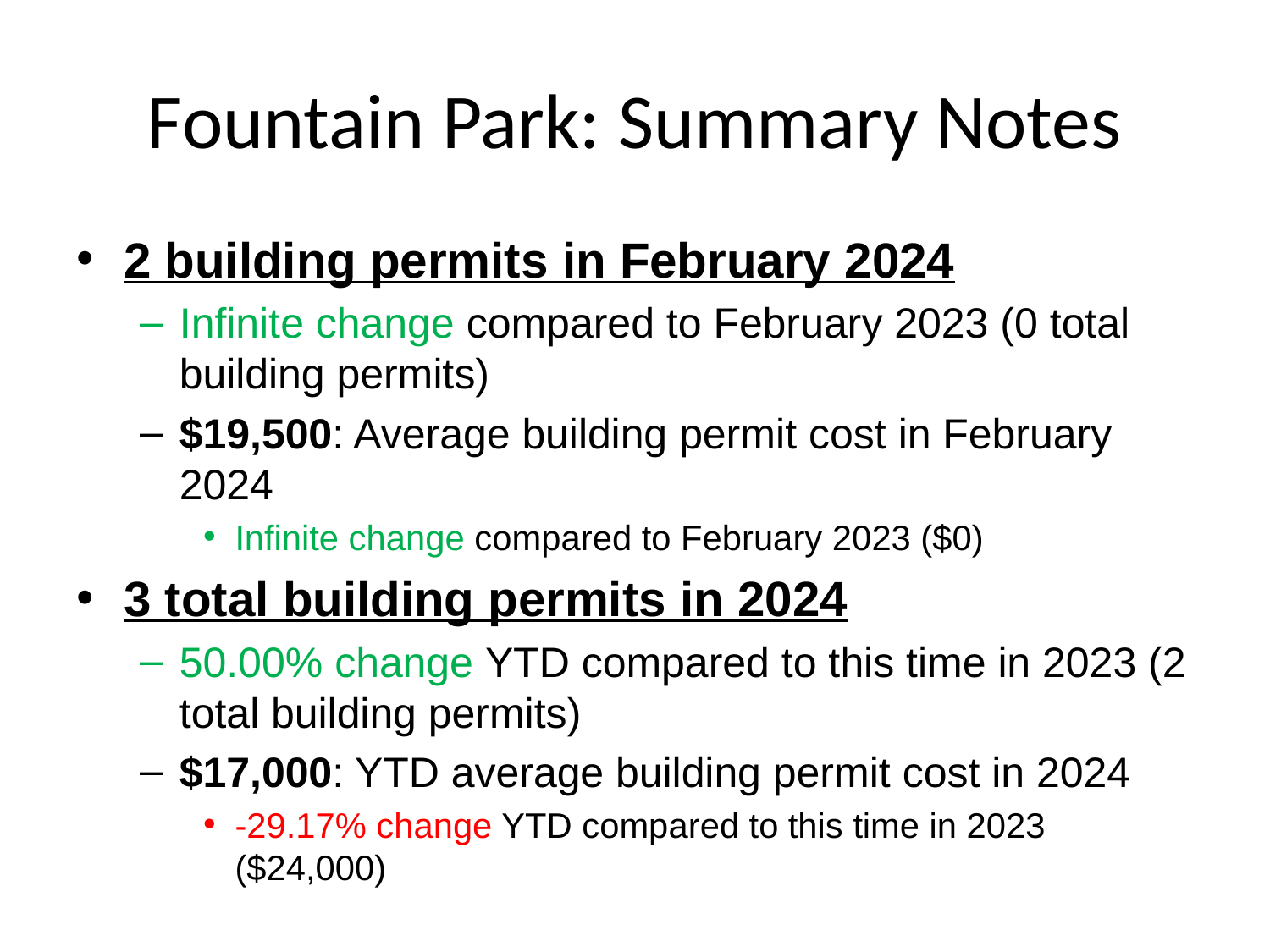

# Fountain Park: Summary Notes
2 building permits in February 2024
Infinite change compared to February 2023 (0 total building permits)
$19,500: Average building permit cost in February 2024
Infinite change compared to February 2023 ($0)
3 total building permits in 2024
50.00% change YTD compared to this time in 2023 (2 total building permits)
$17,000: YTD average building permit cost in 2024
-29.17% change YTD compared to this time in 2023 ($24,000)